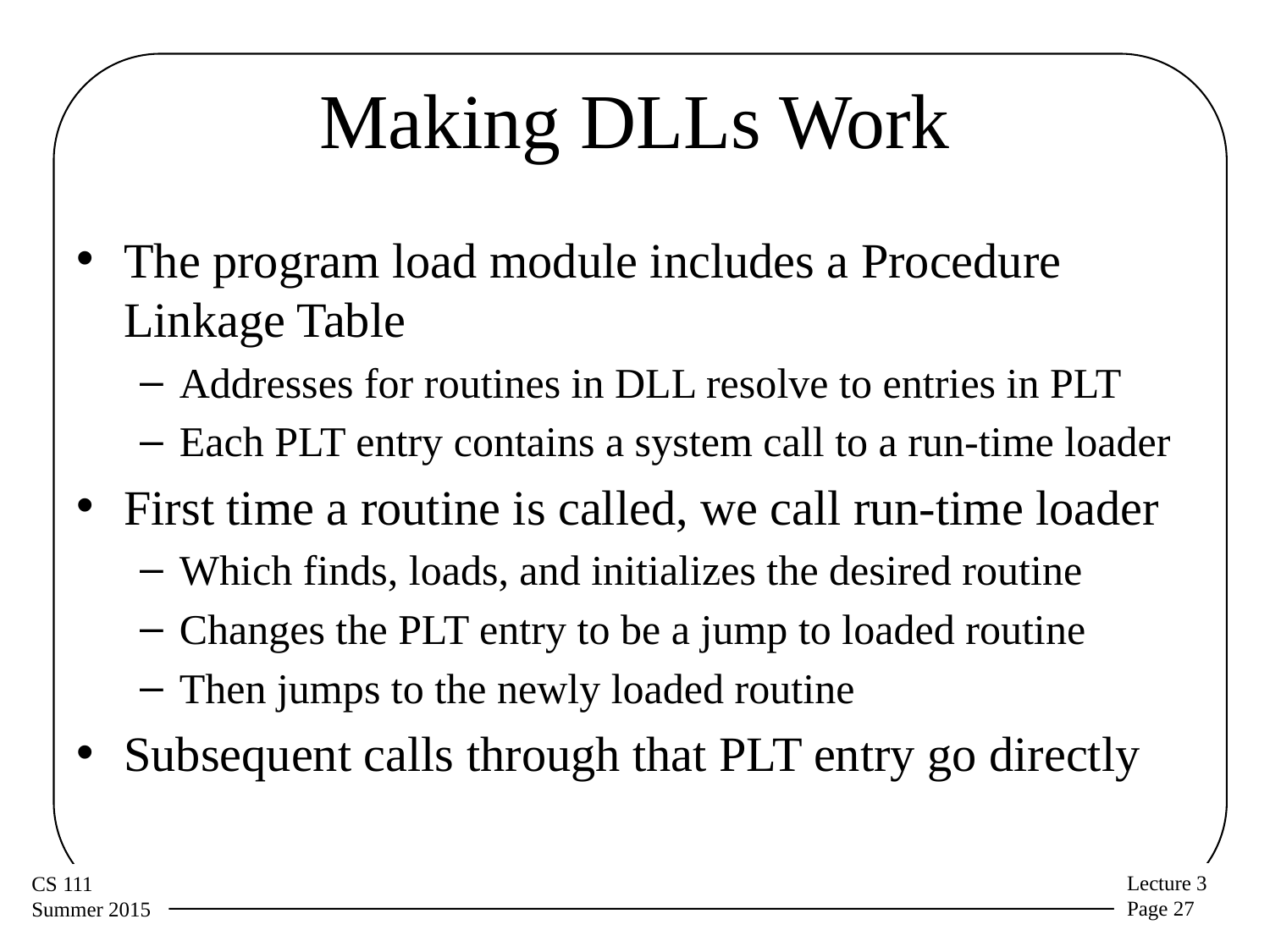

# Making DLLs Work
The program load module includes a Procedure Linkage Table
Addresses for routines in DLL resolve to entries in PLT
Each PLT entry contains a system call to a run-time loader
First time a routine is called, we call run-time loader
Which finds, loads, and initializes the desired routine
Changes the PLT entry to be a jump to loaded routine
Then jumps to the newly loaded routine
Subsequent calls through that PLT entry go directly